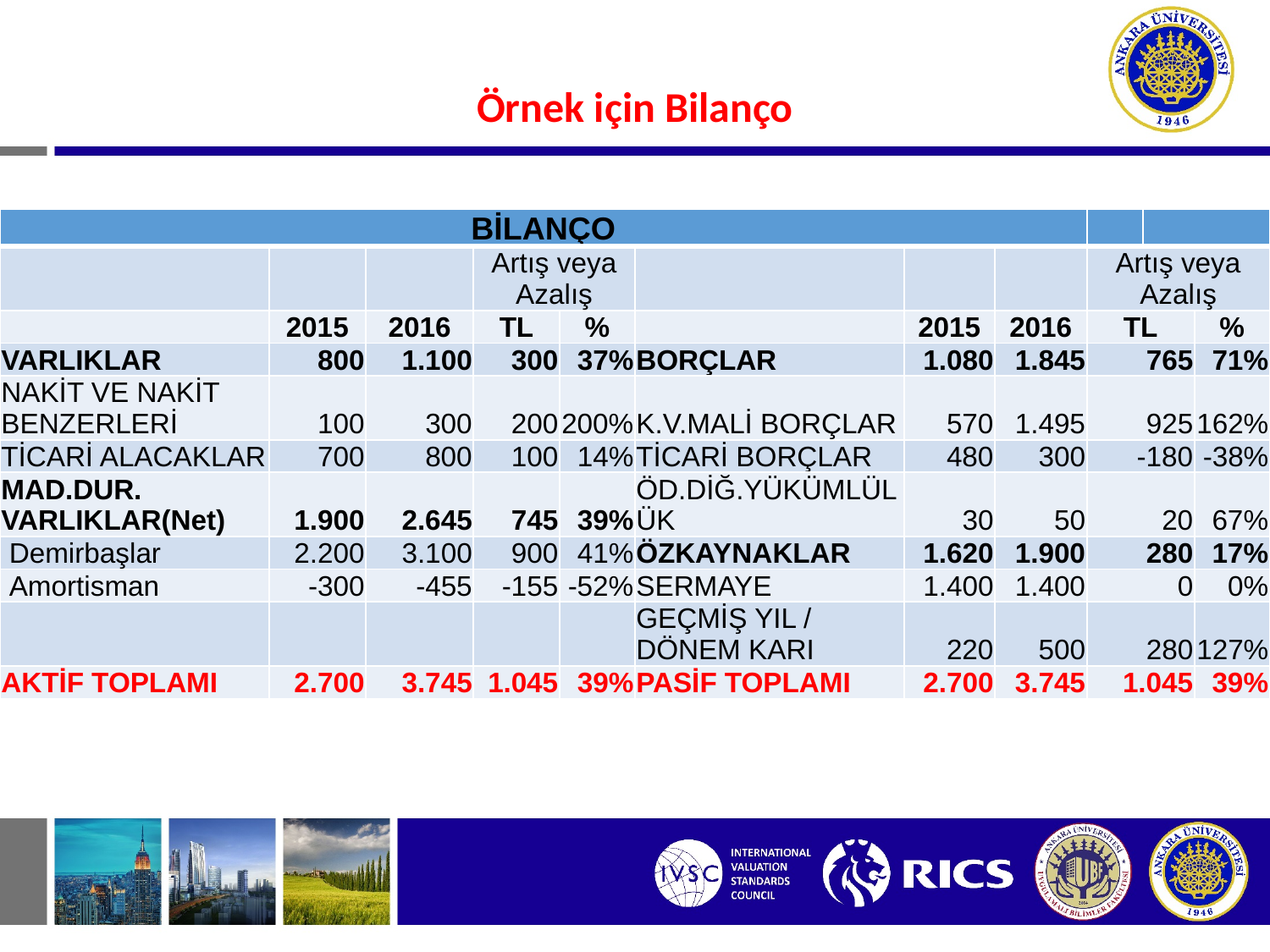

#
Örnek için Bilanço
| BİLANÇO |  |  |  |  |  |  |  |  |  |  |
| --- | --- | --- | --- | --- | --- | --- | --- | --- | --- | --- |
|  |  |  | Artış veya Azalış |  |  |  |  | Artış veya Azalış |  |  |
|  | 2015 | 2016 | TL | % |  | 2015 | 2016 | TL |  | % |
| VARLIKLAR | 800 | 1.100 | 300 | 37% | BORÇLAR | 1.080 | 1.845 | 765 |  | 71% |
| NAKİT VE NAKİT BENZERLERİ | 100 | 300 | 200 | 200% | K.V.MALİ BORÇLAR | 570 | 1.495 | 925 |  | 162% |
| TİCARİ ALACAKLAR | 700 | 800 | 100 | 14% | TİCARİ BORÇLAR | 480 | 300 | -180 |  | -38% |
| MAD.DUR. VARLIKLAR(Net) | 1.900 | 2.645 | 745 | 39% | ÖD.DİĞ.YÜKÜMLÜLÜK | 30 | 50 | 20 |  | 67% |
| Demirbaşlar | 2.200 | 3.100 | 900 | 41% | ÖZKAYNAKLAR | 1.620 | 1.900 | 280 |  | 17% |
| Amortisman | -300 | -455 | -155 | -52% | SERMAYE | 1.400 | 1.400 | 0 |  | 0% |
|  |  |  |  |  | GEÇMİŞ YIL / DÖNEM KARI | 220 | 500 | 280 |  | 127% |
| AKTİF TOPLAMI | 2.700 | 3.745 | 1.045 | 39% | PASİF TOPLAMI | 2.700 | 3.745 | 1.045 |  | 39% |